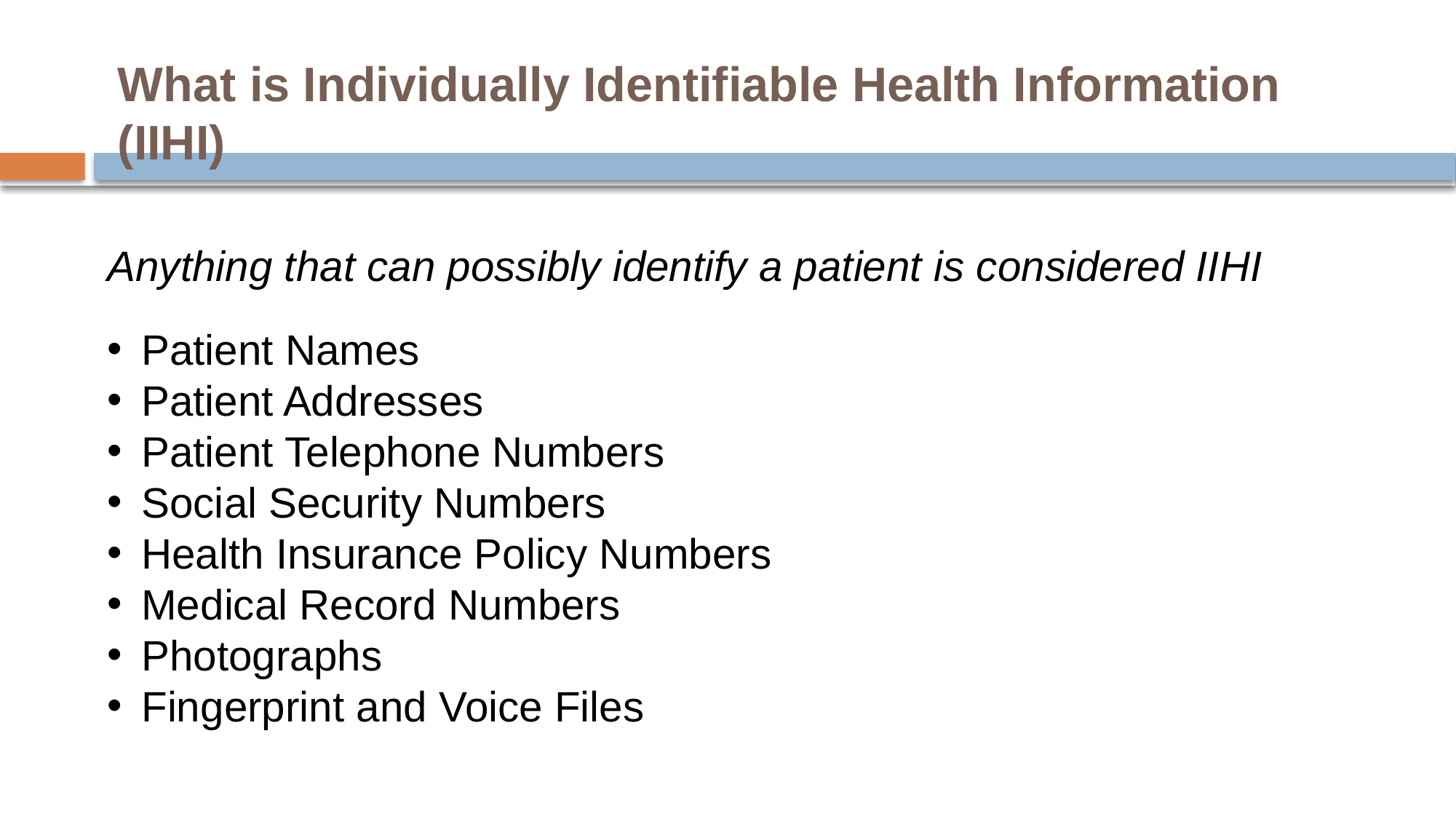

What is Individually Identifiable Health Information (IIHI)

Anything that can possibly identify a patient is considered IIHI

Patient Names
Patient Addresses
Patient Telephone Numbers
Social Security Numbers
Health Insurance Policy Numbers
Medical Record Numbers
Photographs
Fingerprint and Voice Files